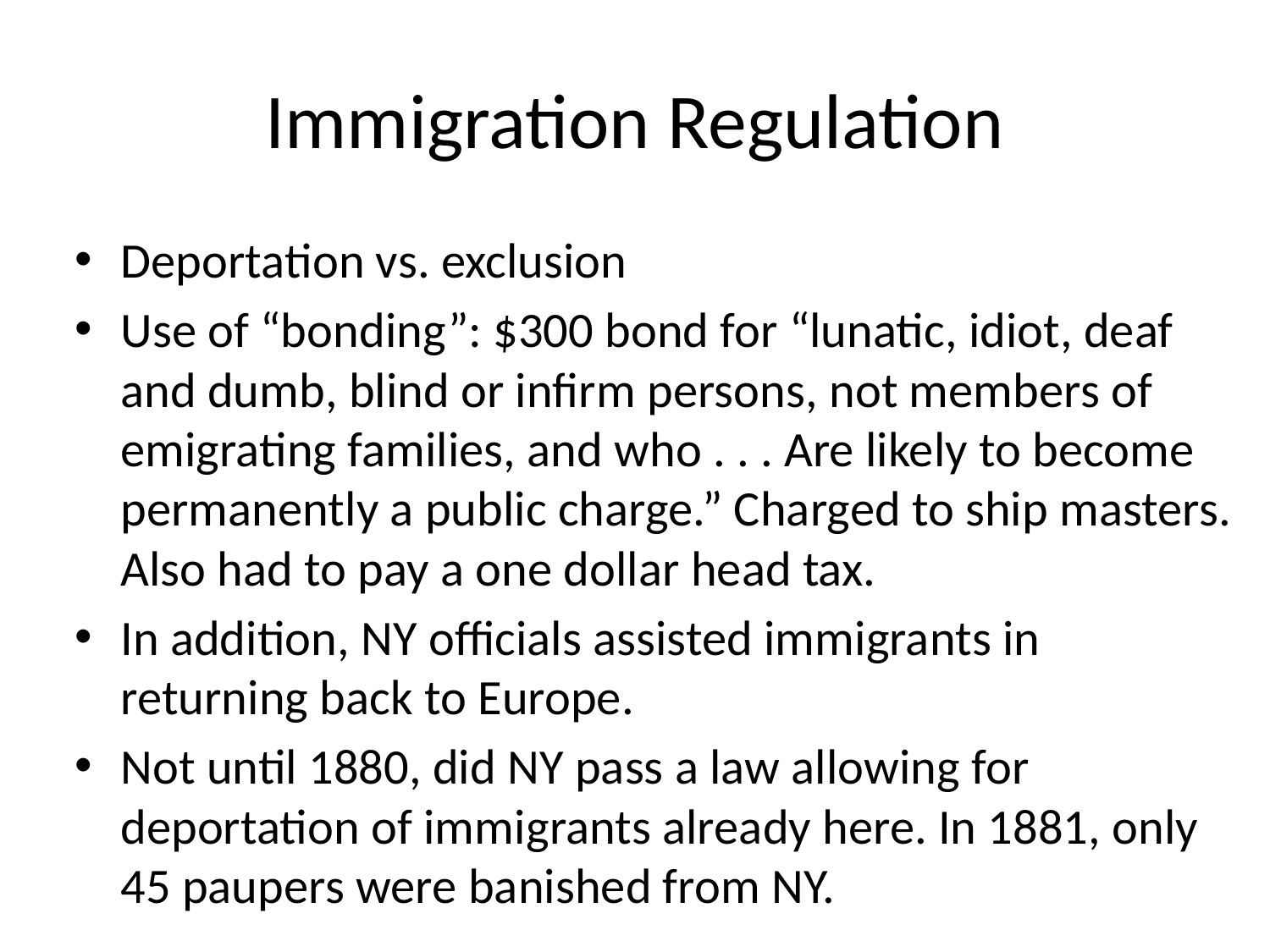

# Immigration Regulation
Deportation vs. exclusion
Use of “bonding”: $300 bond for “lunatic, idiot, deaf and dumb, blind or infirm persons, not members of emigrating families, and who . . . Are likely to become permanently a public charge.” Charged to ship masters. Also had to pay a one dollar head tax.
In addition, NY officials assisted immigrants in returning back to Europe.
Not until 1880, did NY pass a law allowing for deportation of immigrants already here. In 1881, only 45 paupers were banished from NY.